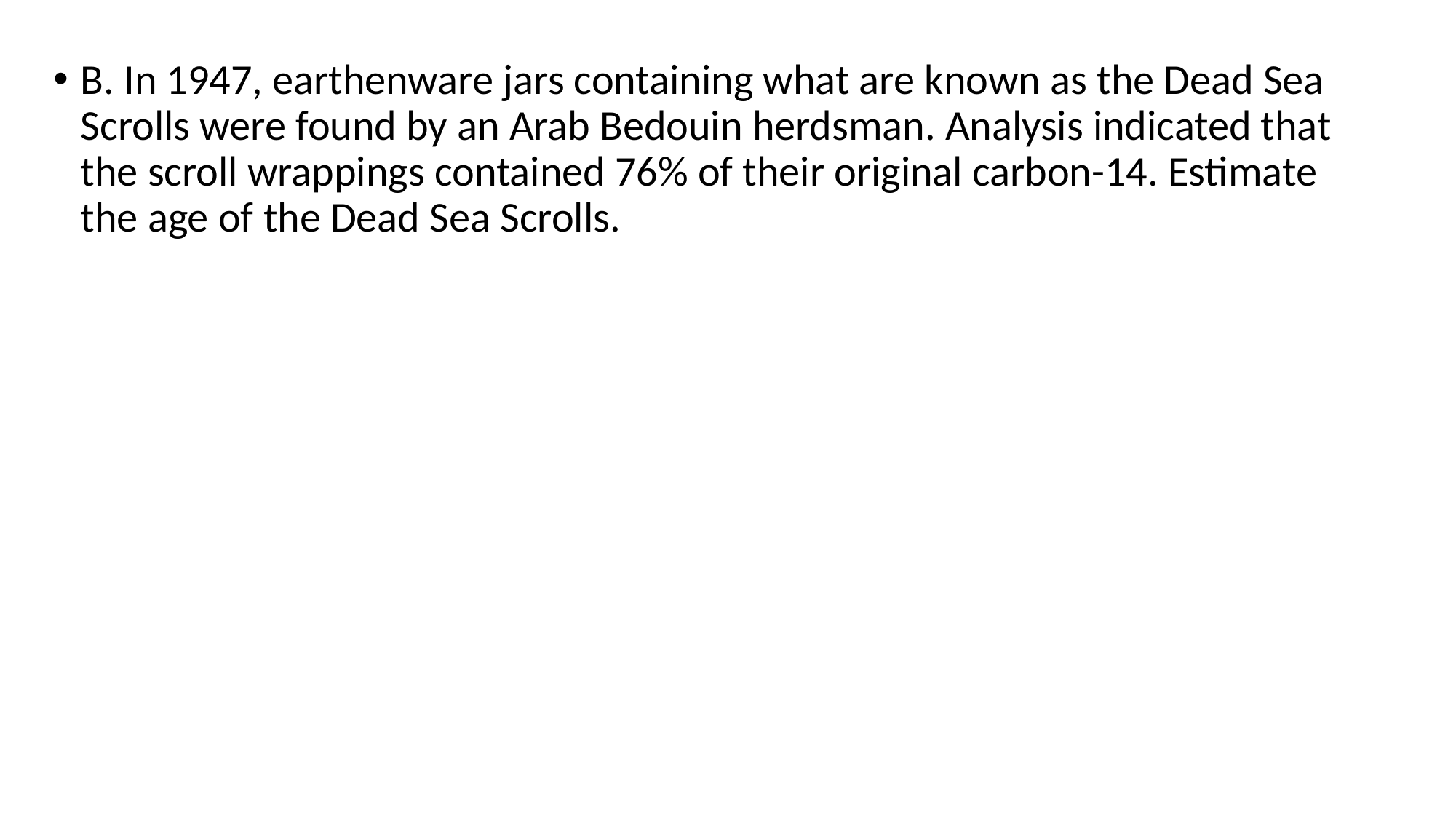

B. In 1947, earthenware jars containing what are known as the Dead Sea Scrolls were found by an Arab Bedouin herdsman. Analysis indicated that the scroll wrappings contained 76% of their original carbon-14. Estimate the age of the Dead Sea Scrolls.